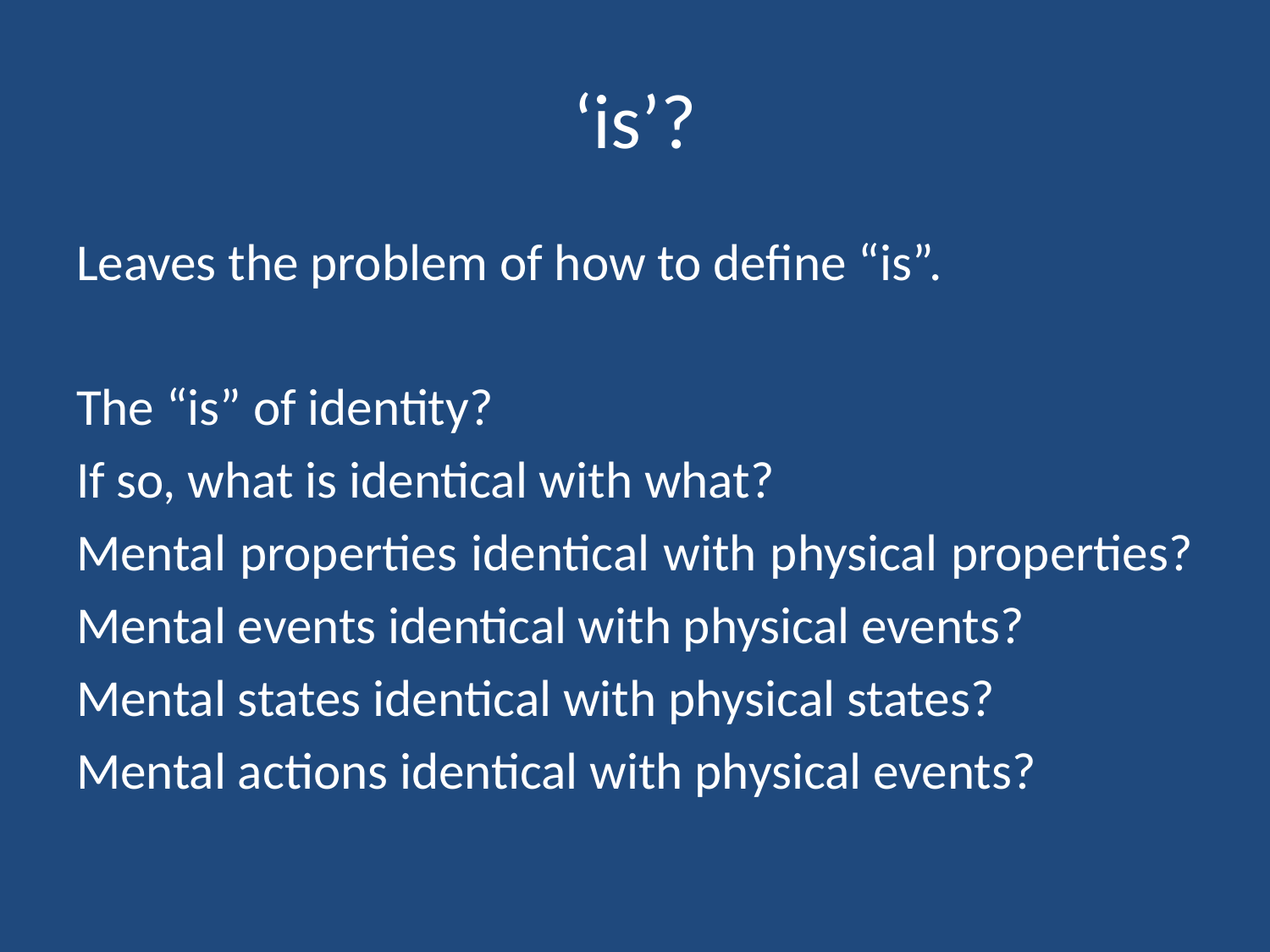

# ‘is’?
Leaves the problem of how to define “is”.

The “is” of identity?
If so, what is identical with what?
Mental properties identical with physical properties?
Mental events identical with physical events?
Mental states identical with physical states?
Mental actions identical with physical events?